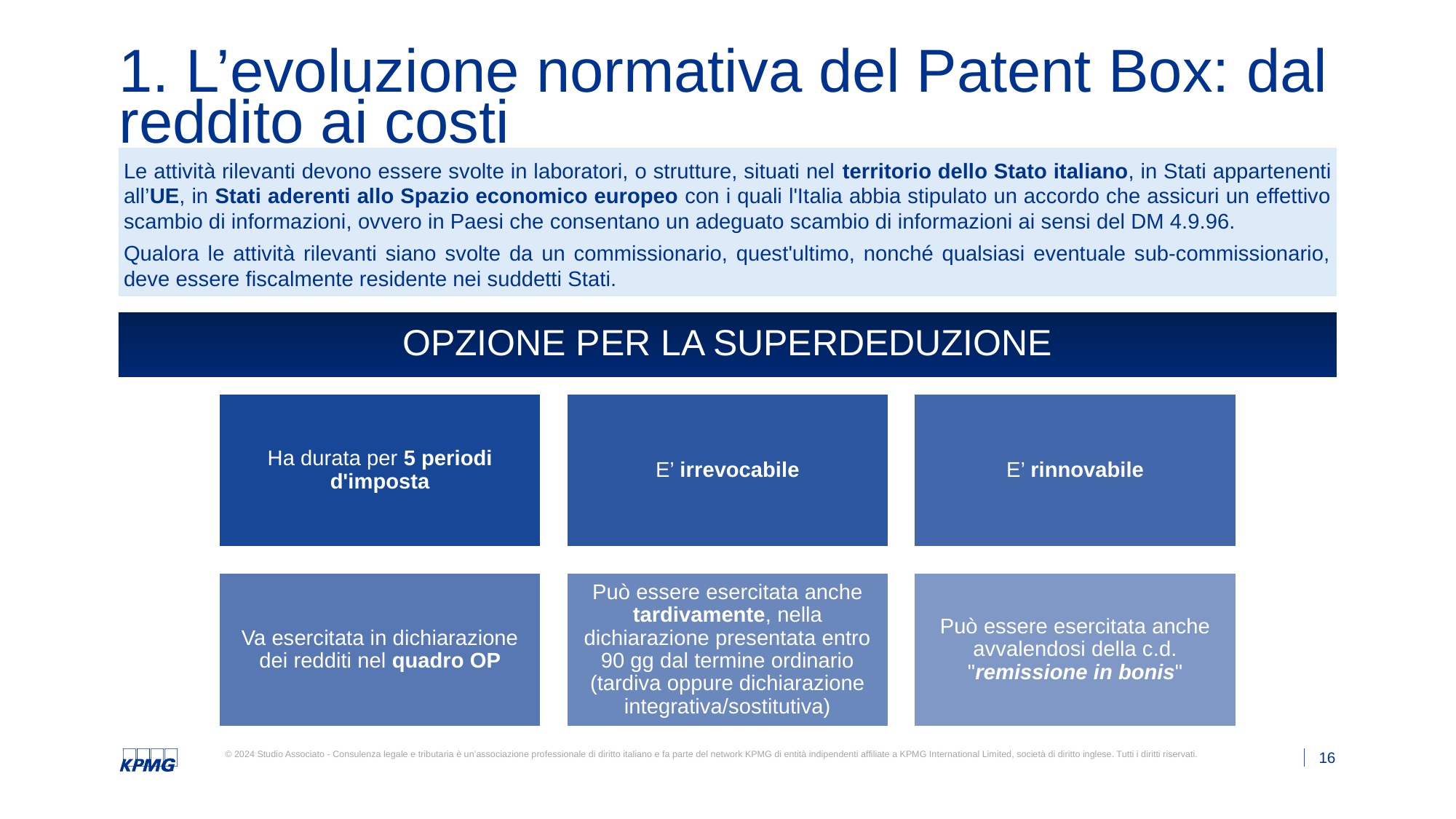

# 1. L’evoluzione normativa del Patent Box: dal reddito ai costi

Le attività rilevanti devono essere svolte in laboratori, o strutture, situati nel territorio dello Stato italiano, in Stati appartenenti all’UE, in Stati aderenti allo Spazio economico europeo con i quali l'Italia abbia stipulato un accordo che assicuri un effettivo scambio di informazioni, ovvero in Paesi che consentano un adeguato scambio di informazioni ai sensi del DM 4.9.96.
Qualora le attività rilevanti siano svolte da un commissionario, quest'ultimo, nonché qualsiasi eventuale sub-commissionario, deve essere fiscalmente residente nei suddetti Stati.
OPZIONE PER LA SUPERDEDUZIONE
Ha durata per 5 periodi d'imposta
E’ irrevocabile
E’ rinnovabile
Va esercitata in dichiarazione dei redditi nel quadro OP
Può essere esercitata anche tardivamente, nella dichiarazione presentata entro 90 gg dal termine ordinario (tardiva oppure dichiarazione integrativa/sostitutiva)
Può essere esercitata anche avvalendosi della c.d. "remissione in bonis"